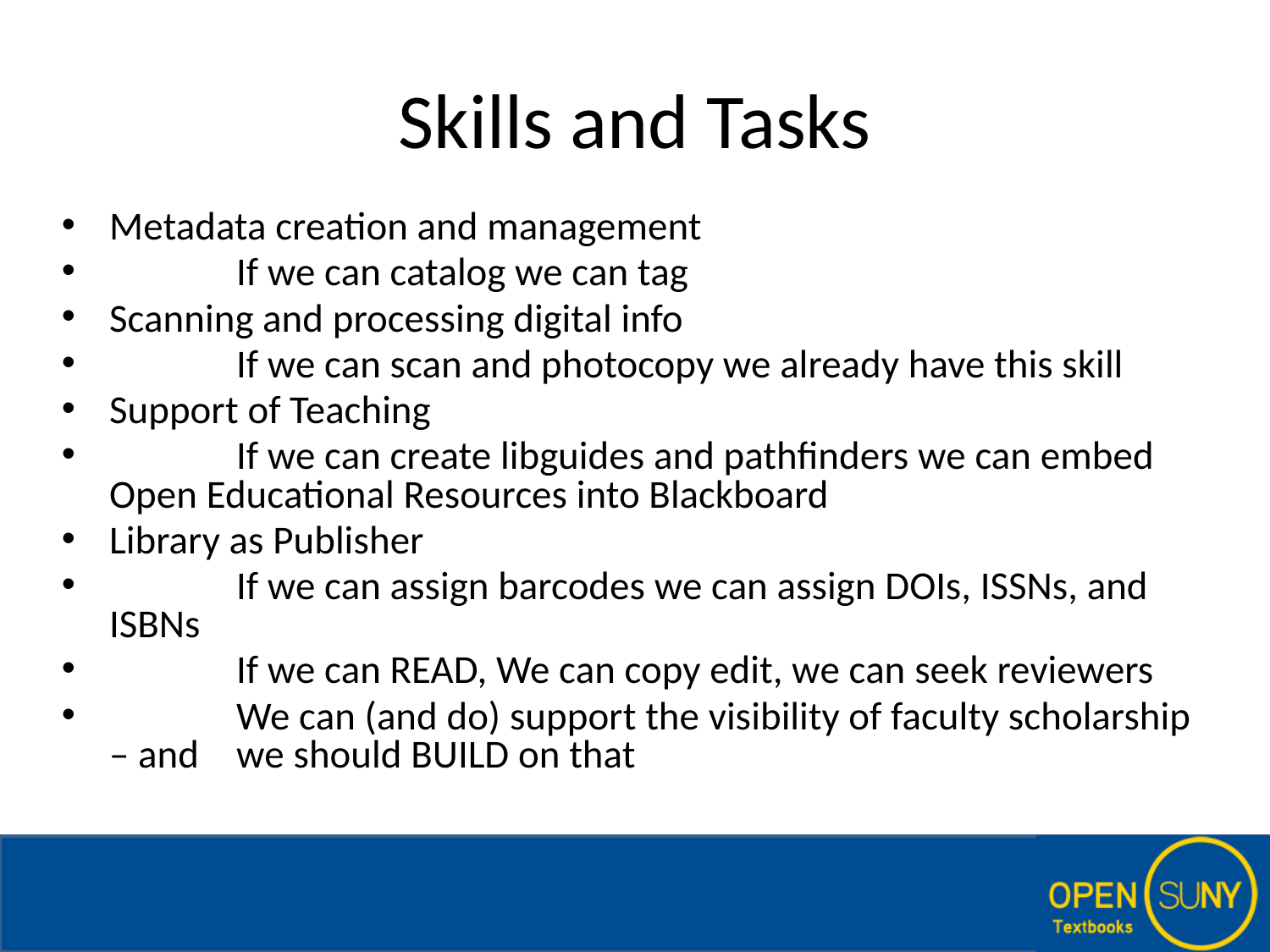

# Skills and Tasks
Metadata creation and management
	If we can catalog we can tag
Scanning and processing digital info
	If we can scan and photocopy we already have this skill
Support of Teaching
	If we can create libguides and pathfinders we can embed Open Educational Resources into Blackboard
Library as Publisher
	If we can assign barcodes we can assign DOIs, ISSNs, and ISBNs
	If we can READ, We can copy edit, we can seek reviewers
	We can (and do) support the visibility of faculty scholarship – and 	we should BUILD on that